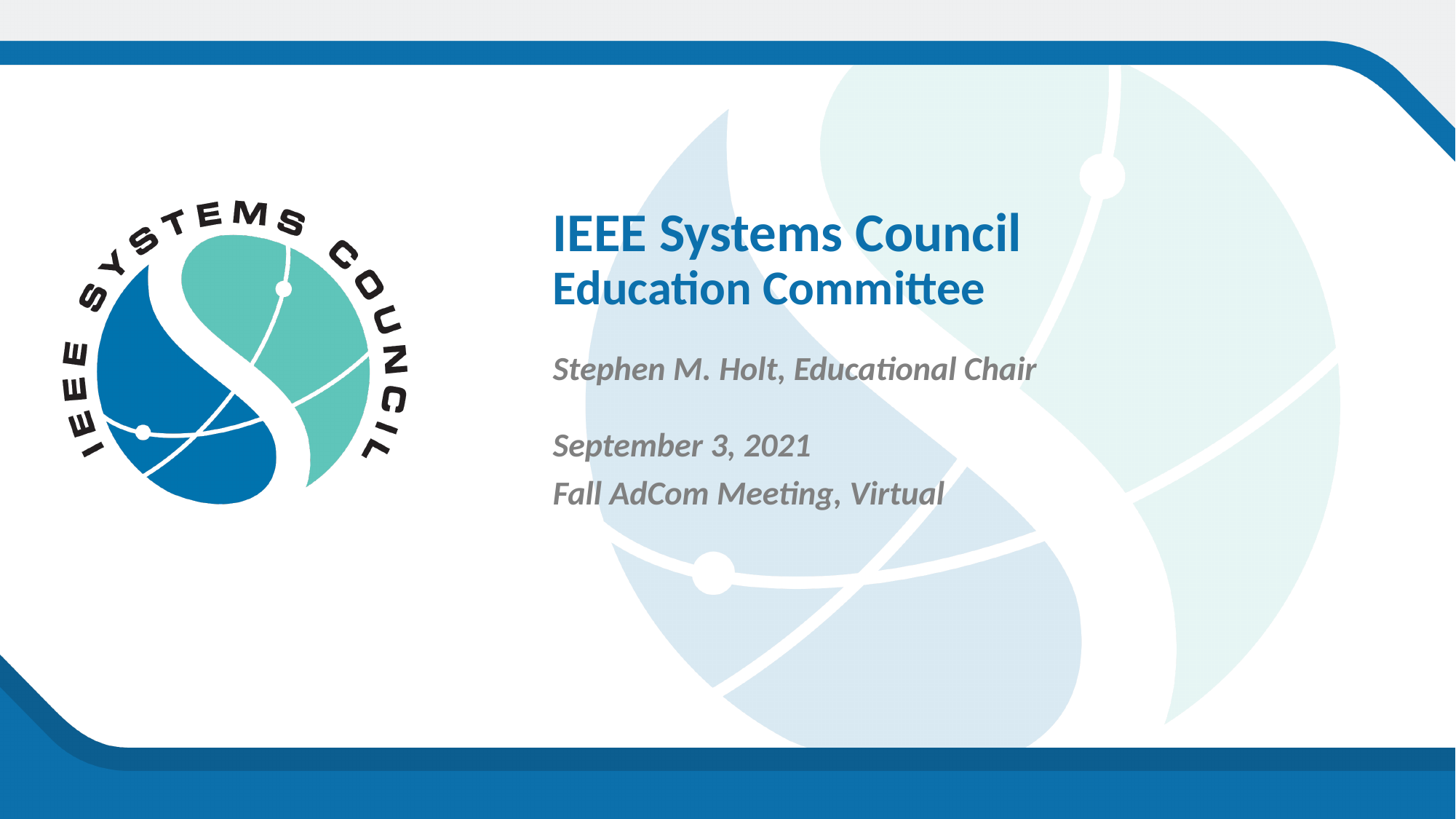

IEEE Systems Council
Education Committee
Stephen M. Holt, Educational Chair

September 3, 2021
Fall AdCom Meeting, Virtual